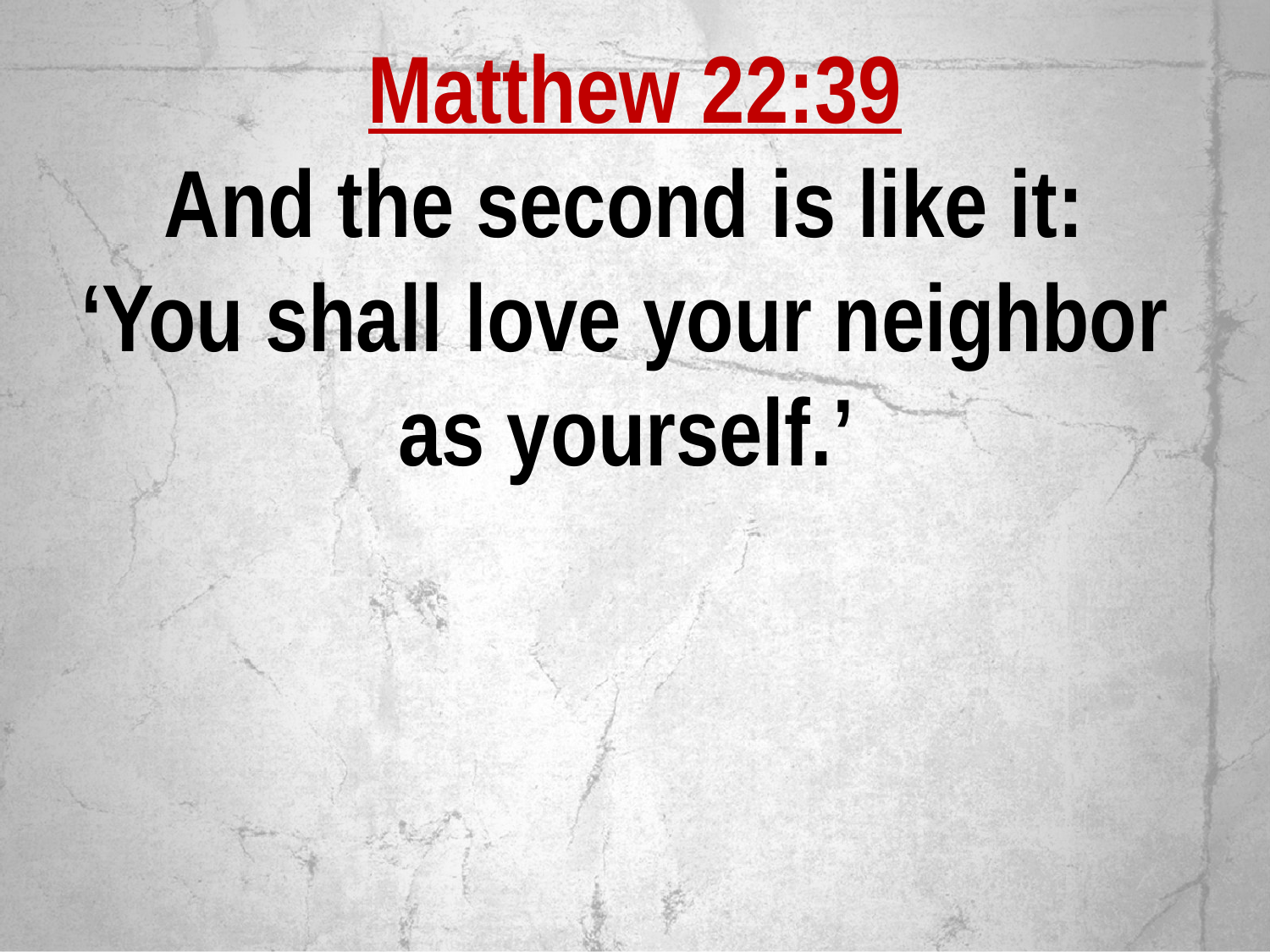

Matthew 22:39
And the second is like it:
‘You shall love your neighbor
as yourself.’